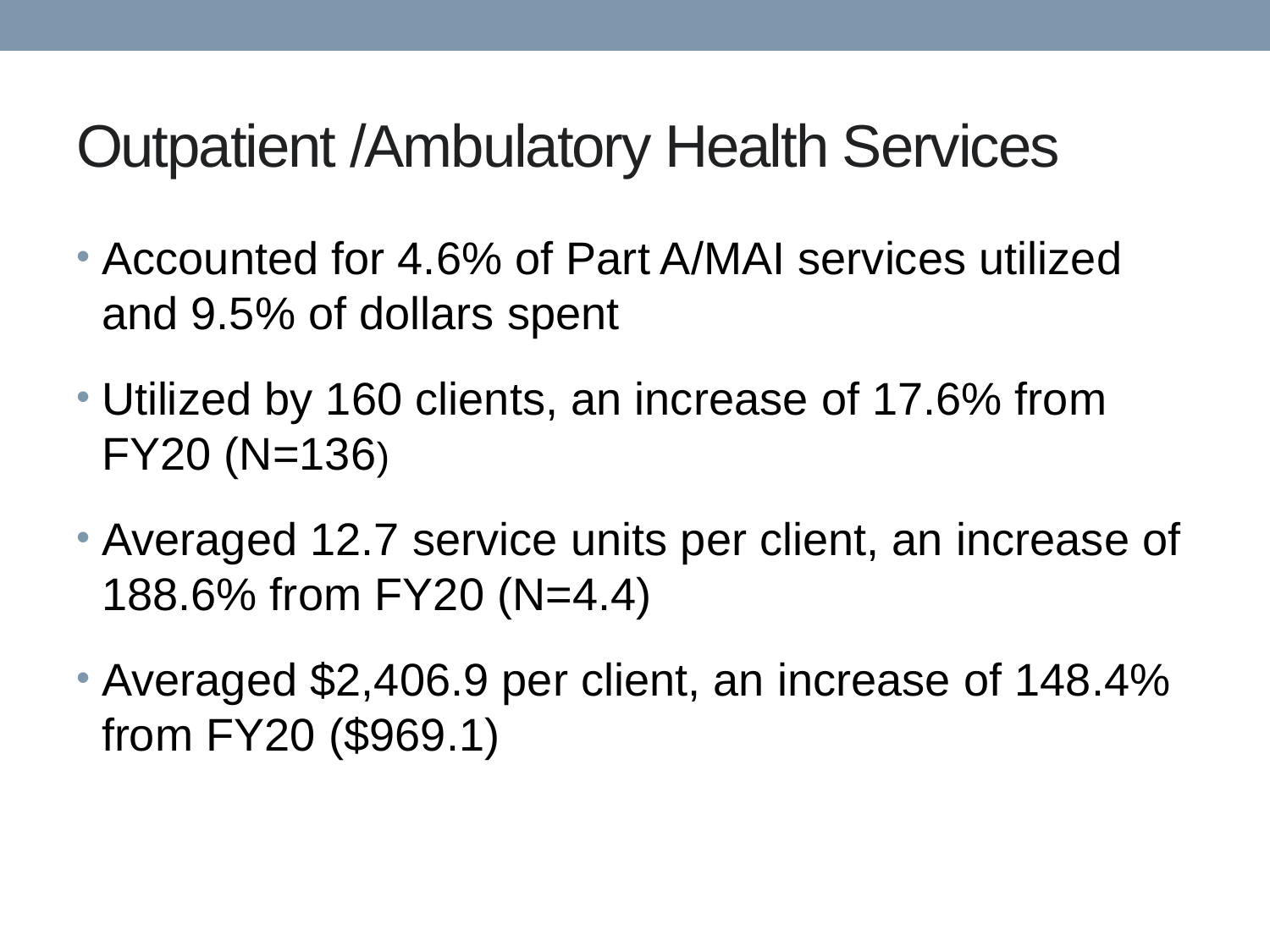

# Outpatient /Ambulatory Health Services
Accounted for 4.6% of Part A/MAI services utilized and 9.5% of dollars spent
Utilized by 160 clients, an increase of 17.6% from FY20 (N=136)
Averaged 12.7 service units per client, an increase of 188.6% from FY20 (N=4.4)
Averaged $2,406.9 per client, an increase of 148.4% from FY20 ($969.1)